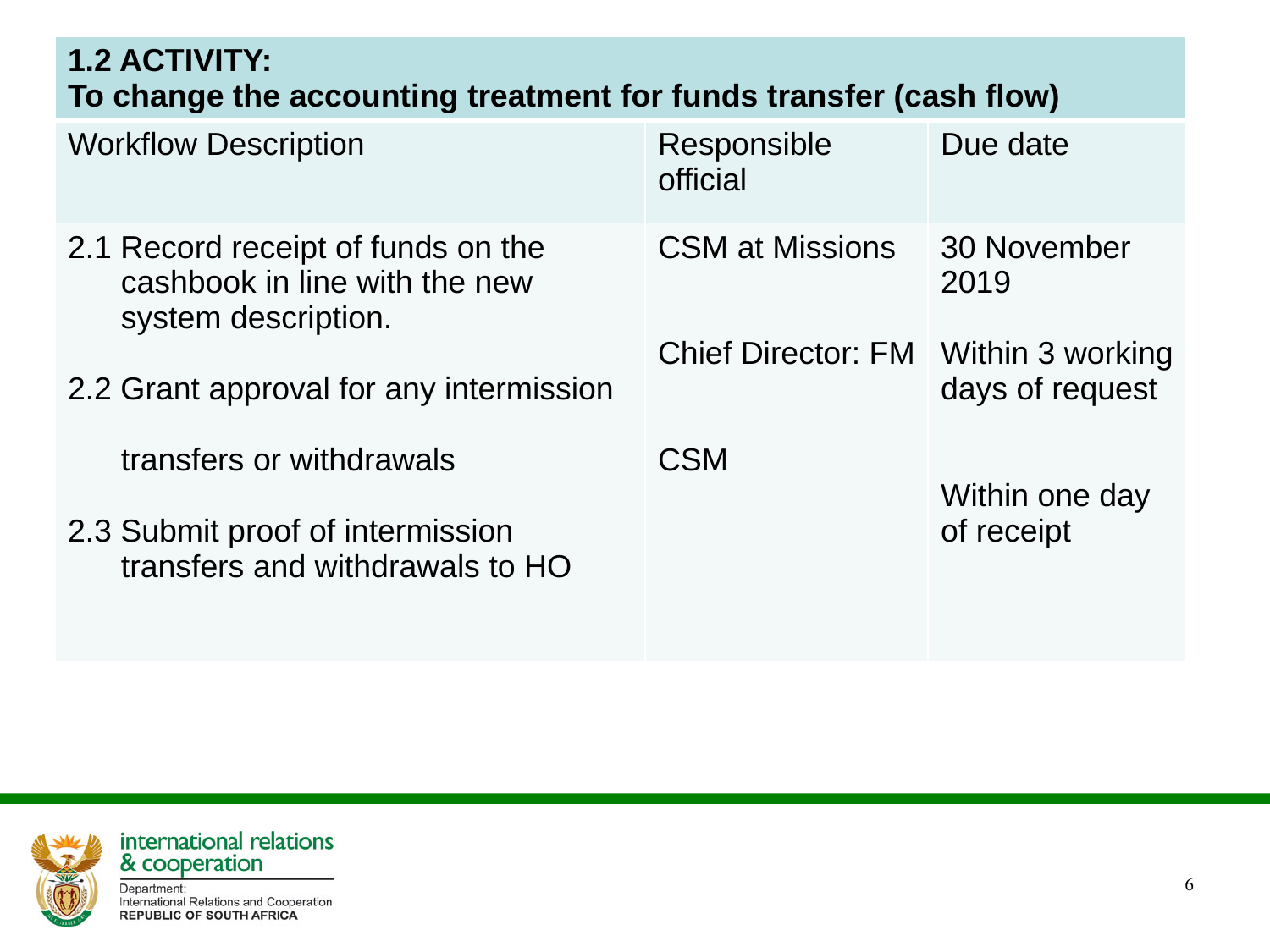

| 1.2 ACTIVITY: To change the accounting treatment for funds transfer (cash flow) |  |  |
| --- | --- | --- |
| Workflow Description | Responsible official | Due date |
| 2.1 Record receipt of funds on the cashbook in line with the new system description. 2.2 Grant approval for any intermission transfers or withdrawals 2.3 Submit proof of intermission transfers and withdrawals to HO | CSM at Missions Chief Director: FM CSM | 30 November 2019 Within 3 working days of request Within one day of receipt |
6